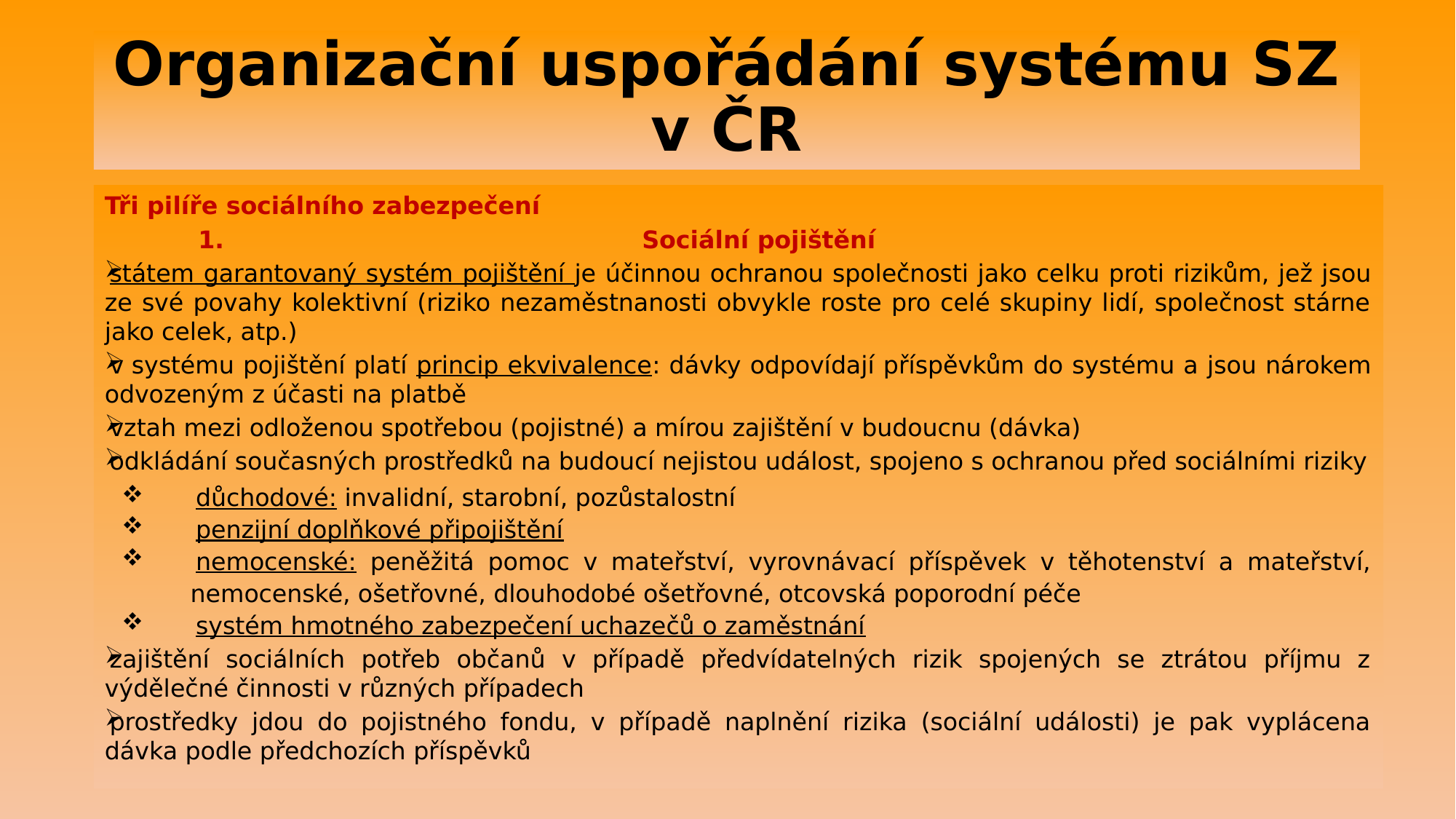

# Organizační uspořádání systému SZ v ČR
Tři pilíře sociálního zabezpečení
Sociální pojištění
státem garantovaný systém pojištění je účinnou ochranou společnosti jako celku proti rizikům, jež jsou ze své povahy kolektivní (riziko nezaměstnanosti obvykle roste pro celé skupiny lidí, společnost stárne jako celek, atp.)
v systému pojištění platí princip ekvivalence: dávky odpovídají příspěvkům do systému a jsou nárokem odvozeným z účasti na platbě
vztah mezi odloženou spotřebou (pojistné) a mírou zajištění v budoucnu (dávka)
odkládání současných prostředků na budoucí nejistou událost, spojeno s ochranou před sociálními riziky
důchodové: invalidní, starobní, pozůstalostní
penzijní doplňkové připojištění
nemocenské: peněžitá pomoc v mateřství, vyrovnávací příspěvek v těhotenství a mateřství, nemocenské, ošetřovné, dlouhodobé ošetřovné, otcovská poporodní péče
systém hmotného zabezpečení uchazečů o zaměstnání
zajištění sociálních potřeb občanů v případě předvídatelných rizik spojených se ztrátou příjmu z výdělečné činnosti v různých případech
prostředky jdou do pojistného fondu, v případě naplnění rizika (sociální události) je pak vyplácena dávka podle předchozích příspěvků